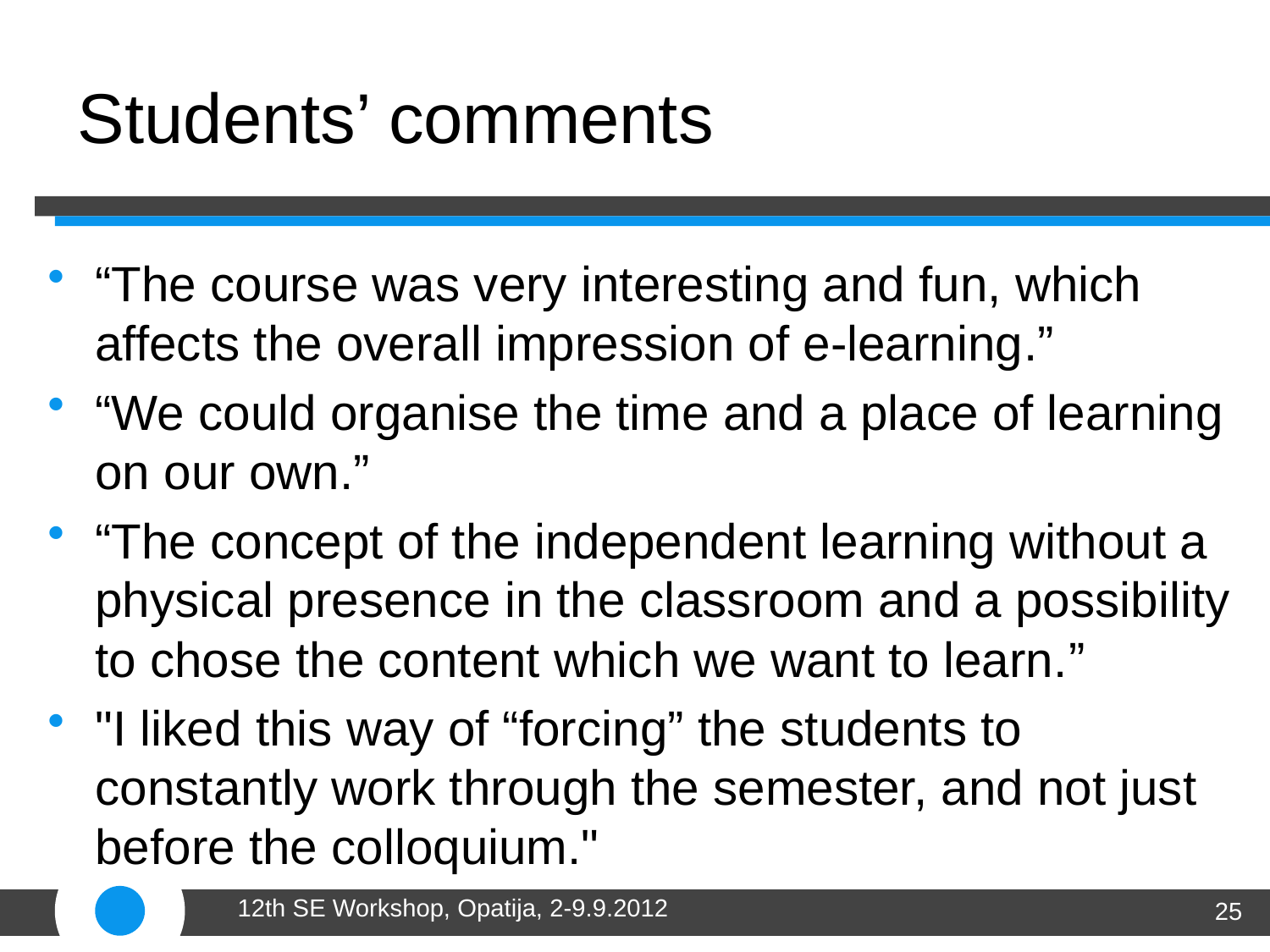

# Students’ comments
“The course was very interesting and fun, which affects the overall impression of e-learning.”
“We could organise the time and a place of learning on our own.”
“The concept of the independent learning without a physical presence in the classroom and a possibility to chose the content which we want to learn.”
"I liked this way of “forcing” the students to constantly work through the semester, and not just before the colloquium."
12th SE Workshop, Opatija, 2-9.9.2012
25